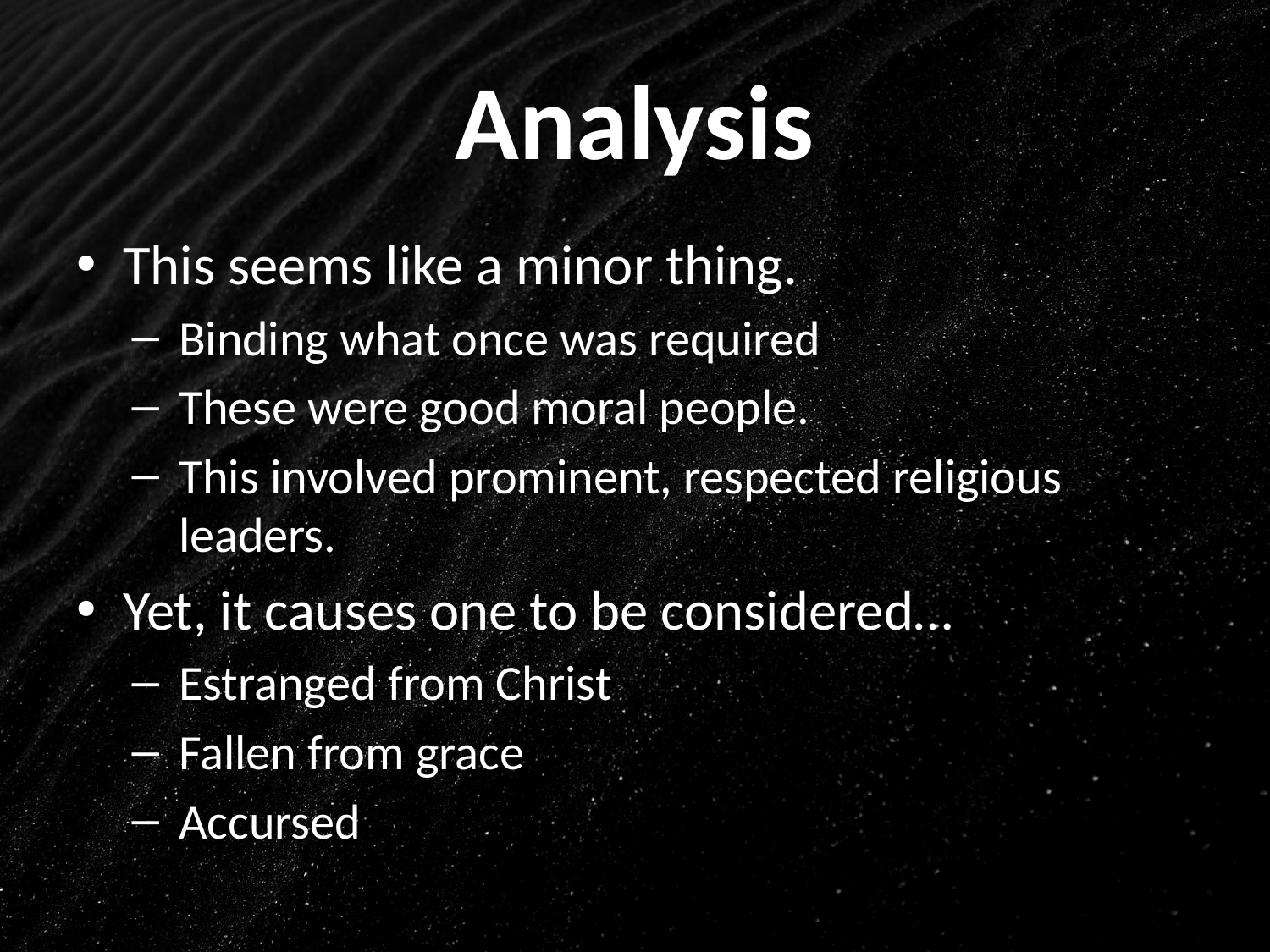

# Analysis
This seems like a minor thing.
Binding what once was required
These were good moral people.
This involved prominent, respected religious leaders.
Yet, it causes one to be considered…
Estranged from Christ
Fallen from grace
Accursed